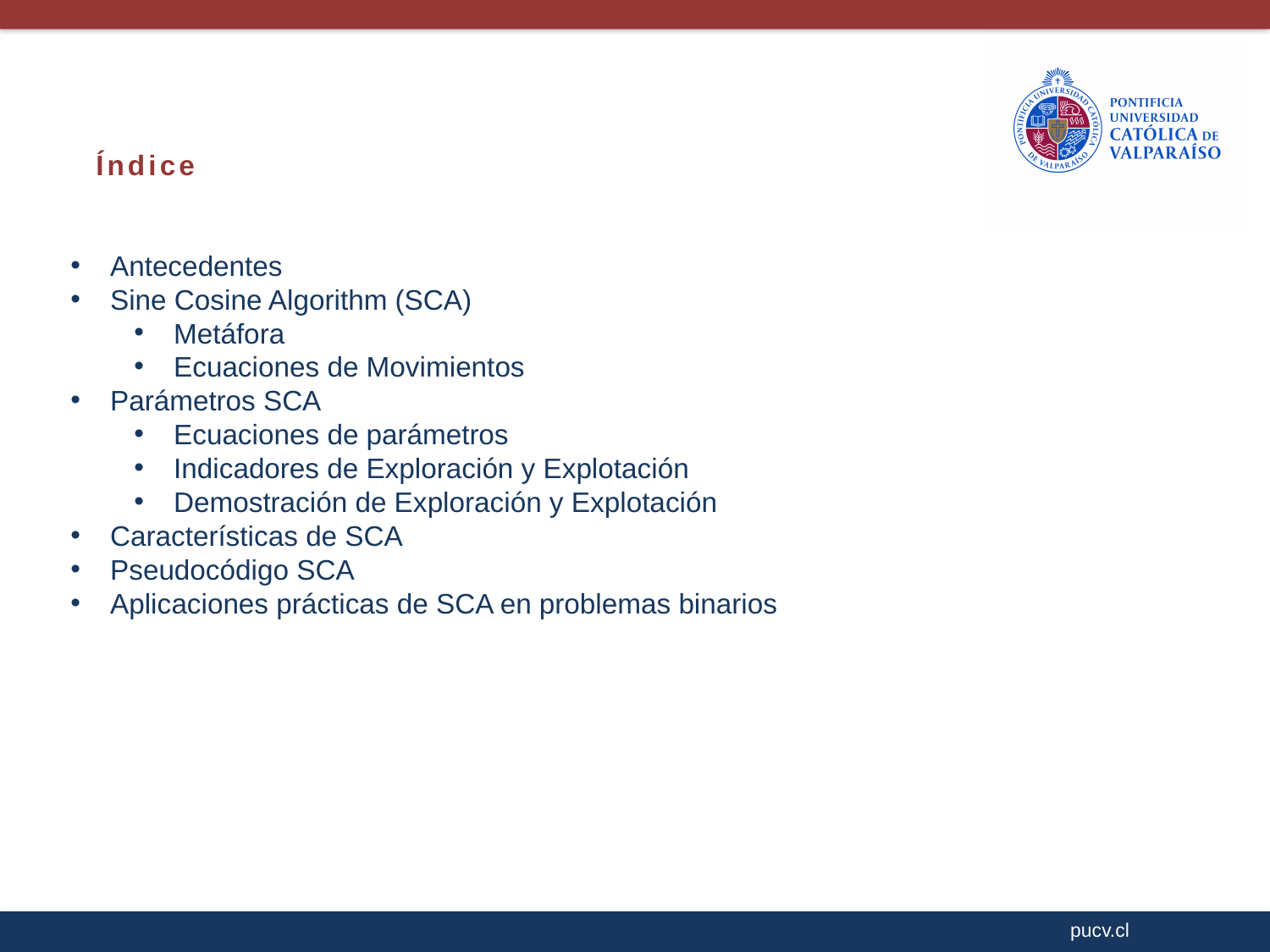

Índice
Antecedentes
Sine Cosine Algorithm (SCA)
Metáfora
Ecuaciones de Movimientos
Parámetros SCA
Ecuaciones de parámetros
Indicadores de Exploración y Explotación
Demostración de Exploración y Explotación
Características de SCA
Pseudocódigo SCA
Aplicaciones prácticas de SCA en problemas binarios